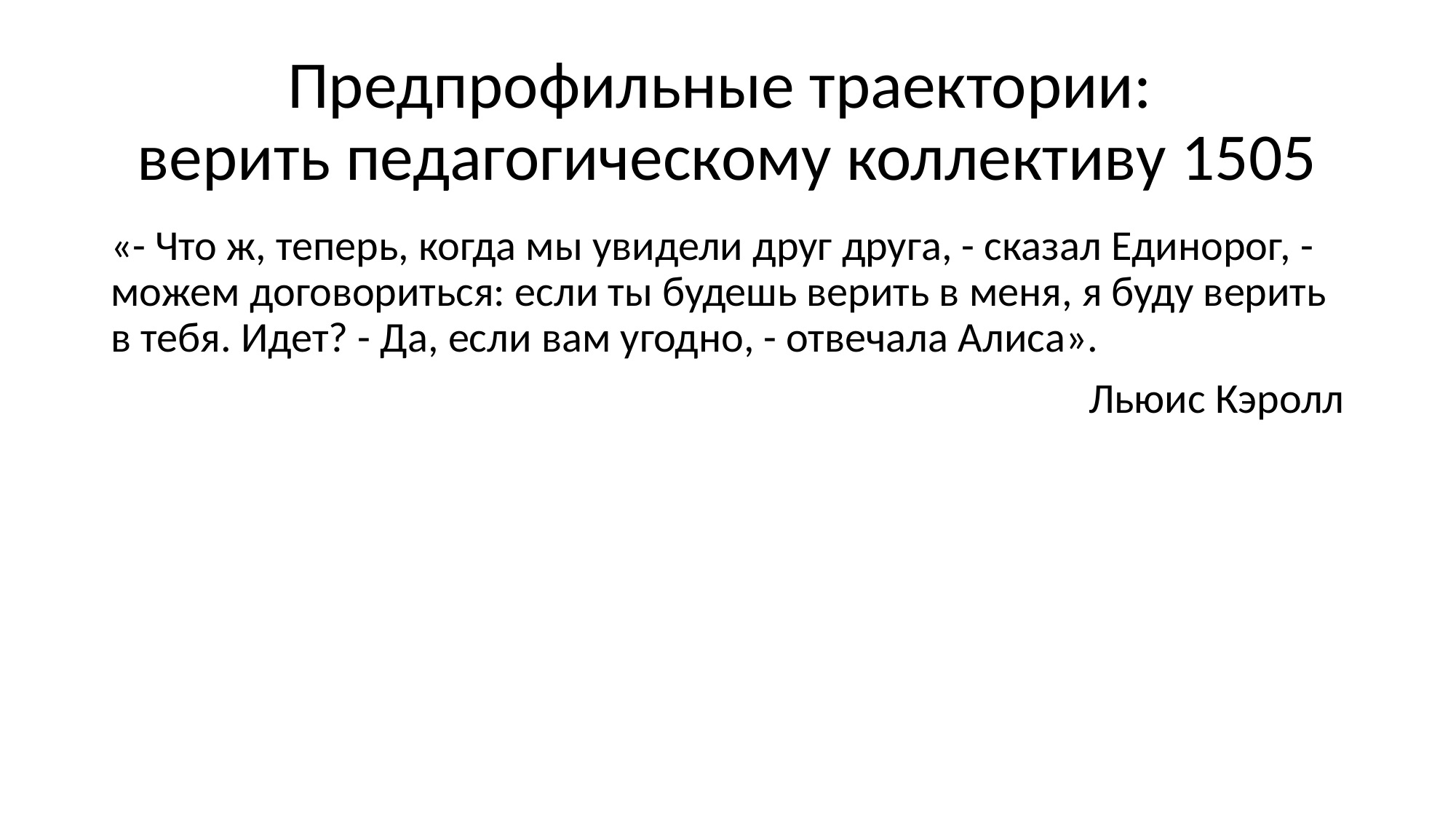

# Предпрофильные траектории: верить педагогическому коллективу 1505
«- Что ж, теперь, когда мы увидели друг друга, - сказал Единорог, - можем договориться: если ты будешь верить в меня, я буду верить в тебя. Идет? - Да, если вам угодно, - отвечала Алиса».
Льюис Кэролл